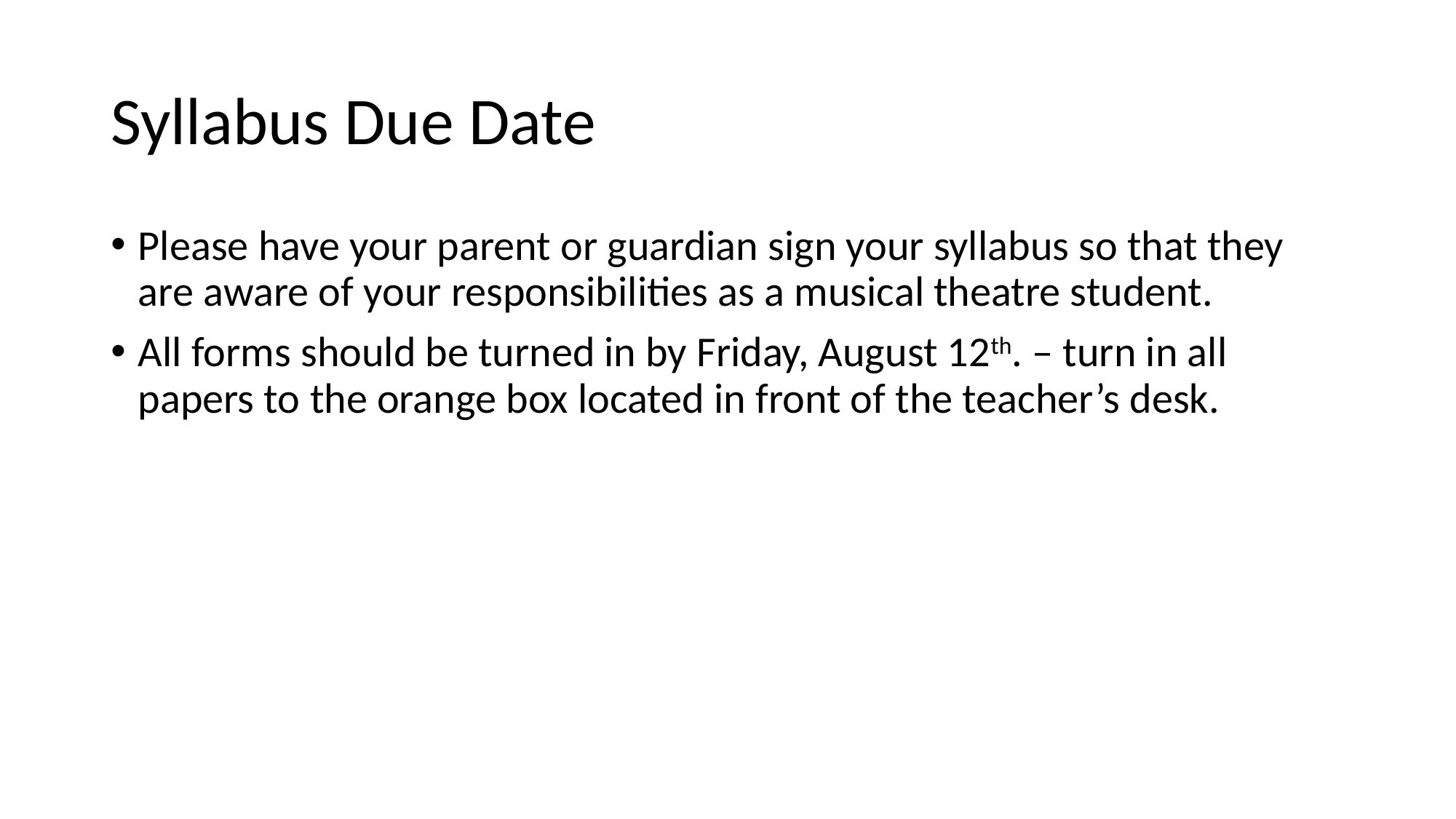

# Syllabus Due Date
Please have your parent or guardian sign your syllabus so that they are aware of your responsibilities as a musical theatre student.
All forms should be turned in by Friday, August 12th. – turn in all papers to the orange box located in front of the teacher’s desk.